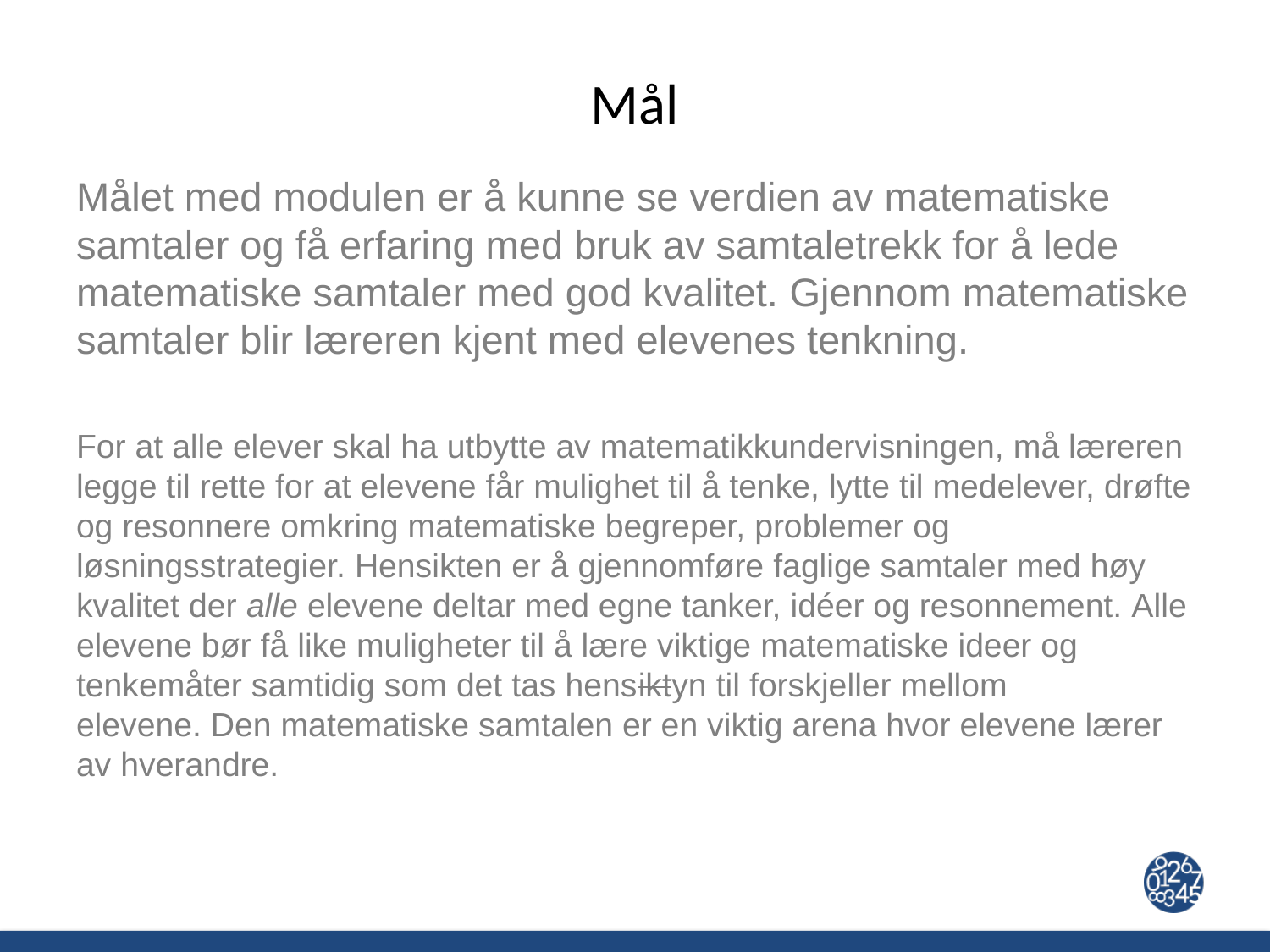

# Mål
Målet med modulen er å kunne se verdien av matematiske samtaler og få erfaring med bruk av samtaletrekk for å lede matematiske samtaler med god kvalitet. Gjennom matematiske samtaler blir læreren kjent med elevenes tenkning.

For at alle elever skal ha utbytte av matematikkundervisningen, må læreren legge til rette for at elevene får mulighet til å tenke, lytte til medelever, drøfte og resonnere omkring matematiske begreper, problemer og løsningsstrategier. Hensikten er å gjennomføre faglige samtaler med høy kvalitet der alle elevene deltar med egne tanker, idéer og resonnement. Alle elevene bør få like muligheter til å lære viktige matematiske ideer og tenkemåter samtidig som det tas hensiktyn til forskjeller mellom elevene. Den matematiske samtalen er en viktig arena hvor elevene lærer av hverandre.